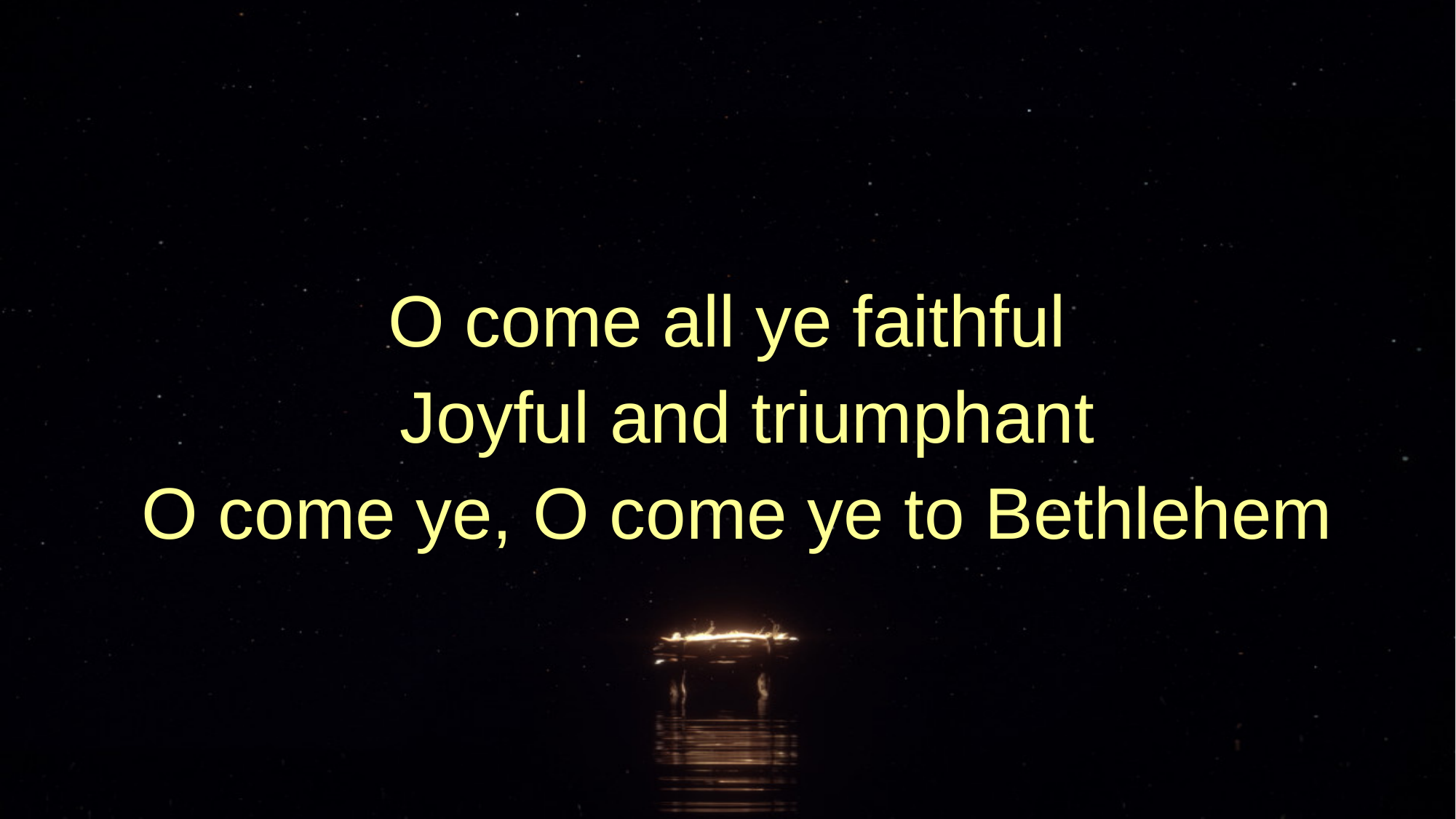

O come all ye faithful
Joyful and triumphant
O come ye, O come ye to Bethlehem